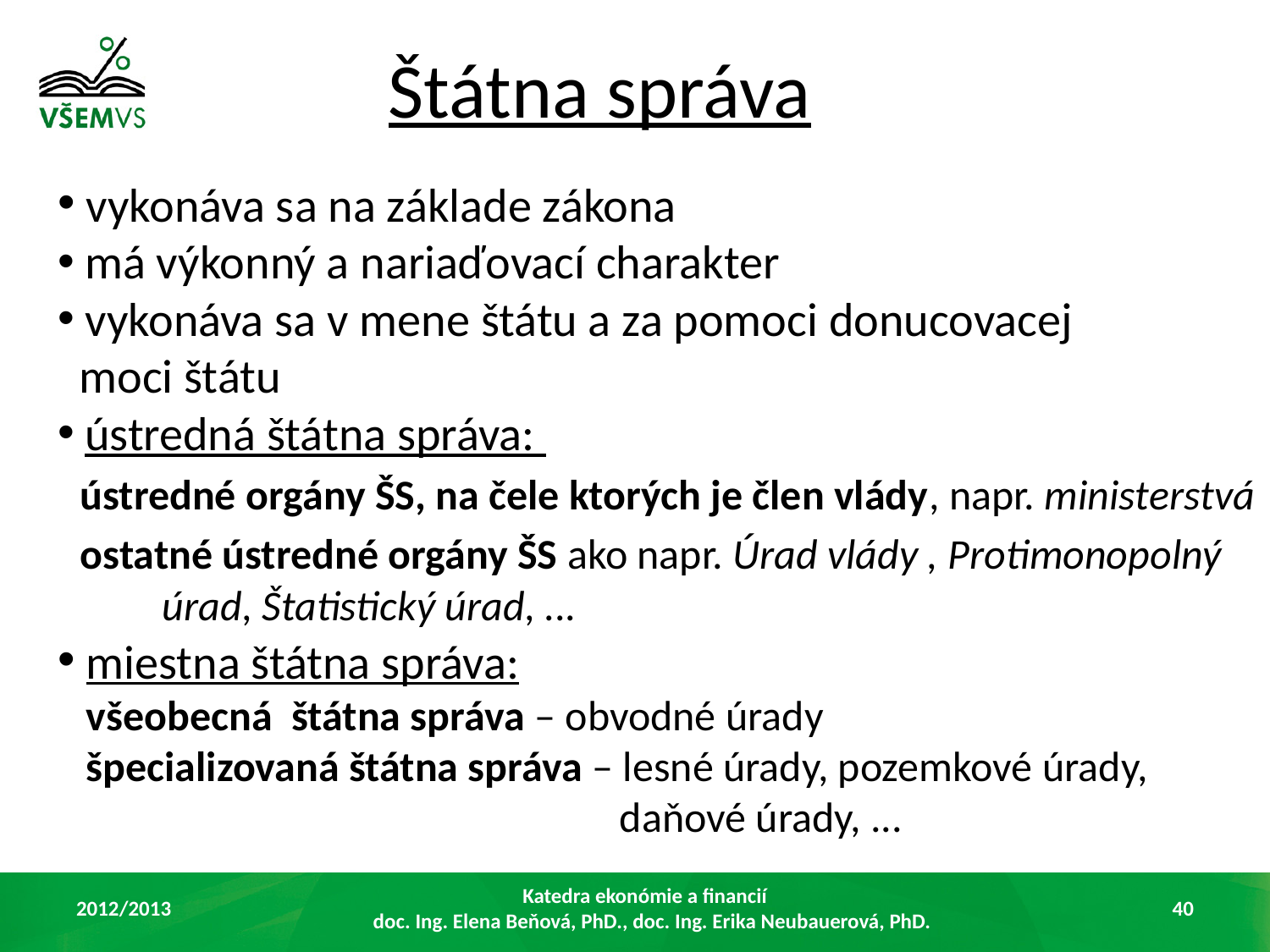

# Štátna správa
 vykonáva sa na základe zákona
 má výkonný a nariaďovací charakter
 vykonáva sa v mene štátu a za pomoci donucovacej
  moci štátu
 ústredná štátna správa:
  ústredné orgány ŠS, na čele ktorých je člen vlády, napr. ministerstvá
  ostatné ústredné orgány ŠS ako napr. Úrad vlády , Protimonopolný
           úrad, Štatistický úrad, ...
 miestna štátna správa:
   všeobecná  štátna správa – obvodné úrady
   špecializovaná štátna správa – lesné úrady, pozemkové úrady,
                                                           daňové úrady, ...

2012/2013
Katedra ekonómie a financií
 doc. Ing. Elena Beňová, PhD., doc. Ing. Erika Neubauerová, PhD.
40